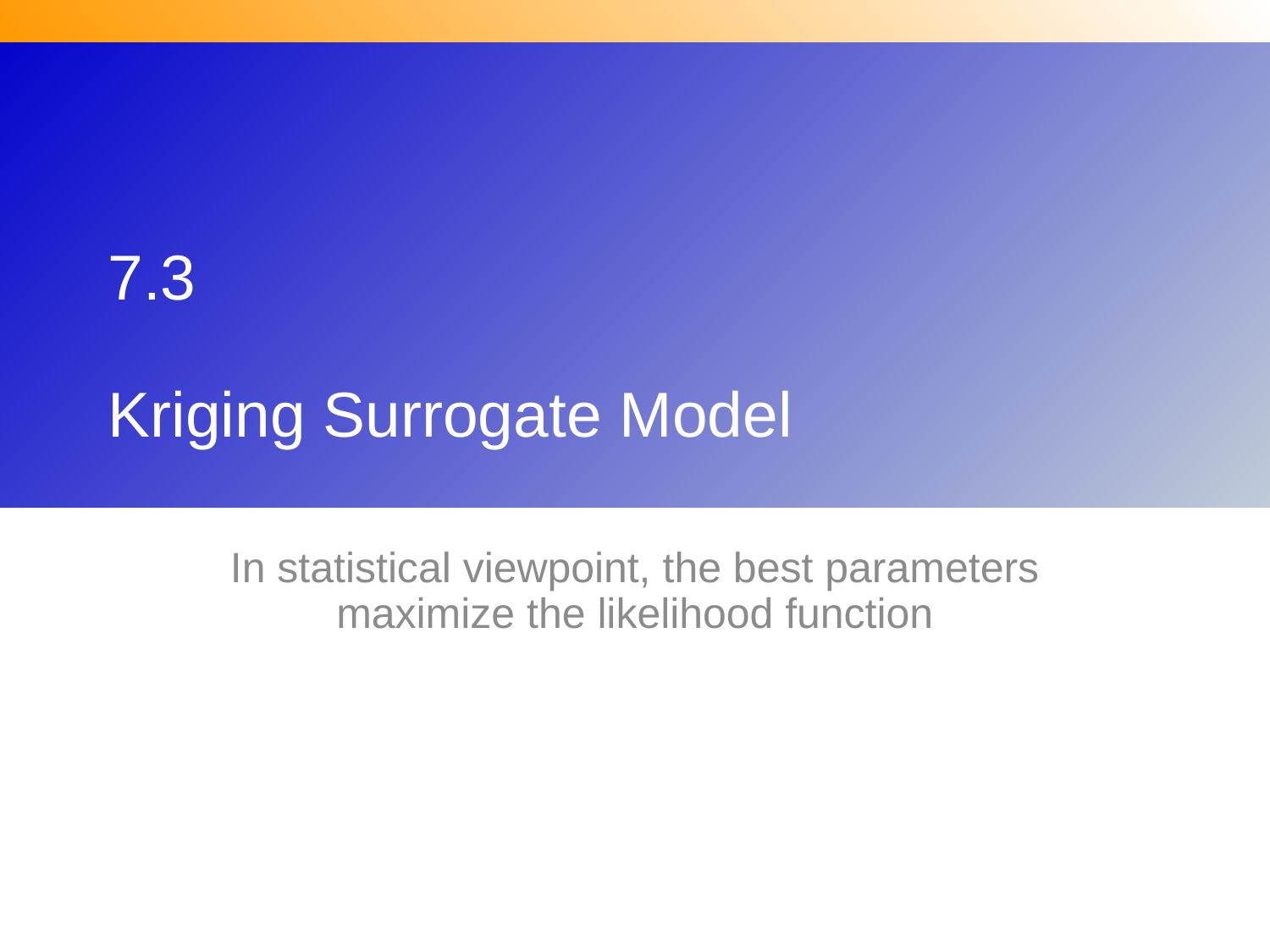

# 7.3 Kriging Surrogate Model
In statistical viewpoint, the best parameters maximize the likelihood function